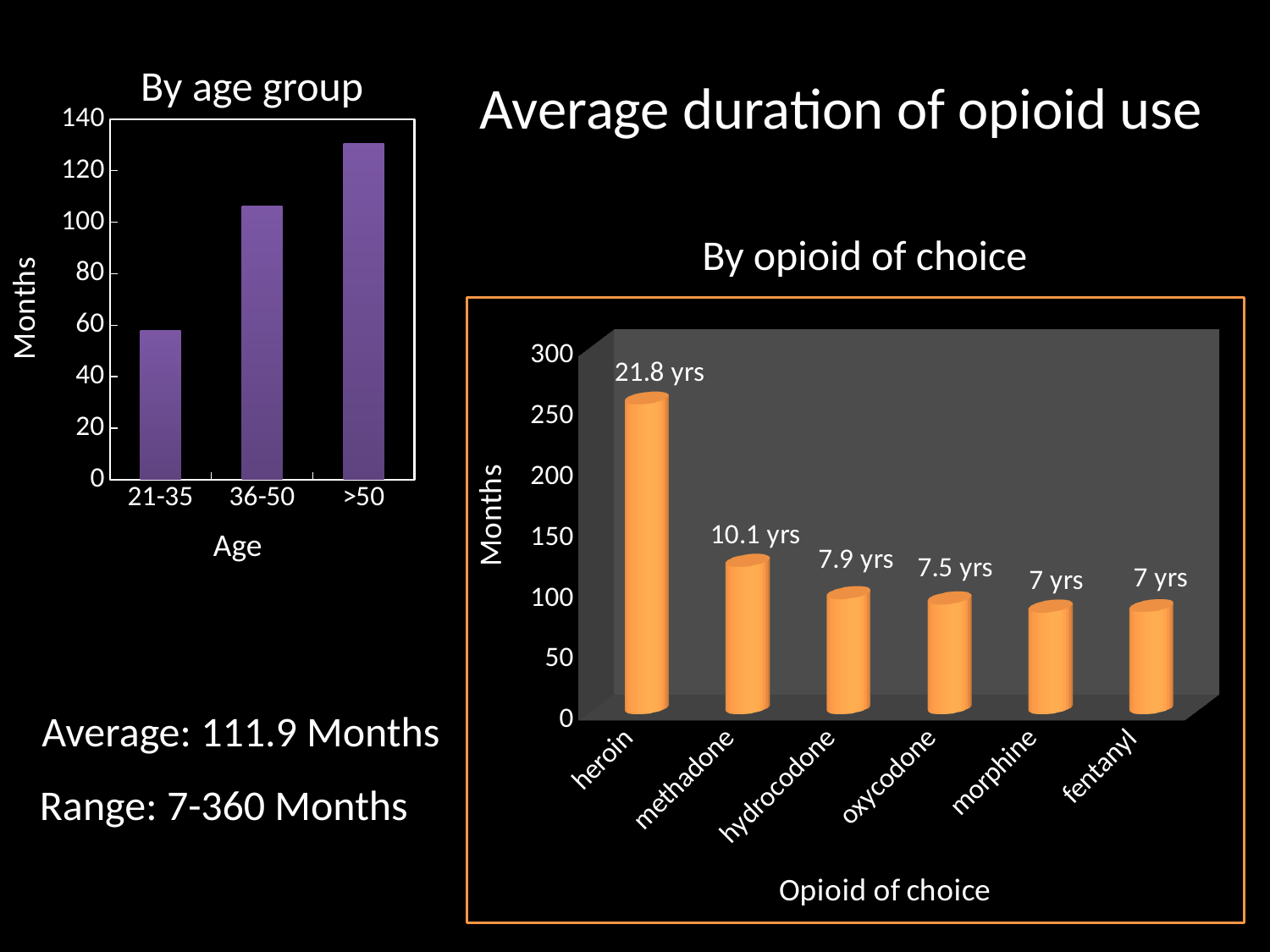

# Average duration of opioid use
By age group

### Chart

| Category |  |
|---|---|
| 21-35 | 57.93333333333333 |
| 36-50 | 106.30434782608695 |
| >50 | 130.68 |
By opioid of choice

[unsupported chart]

Average: 111.9 Months
Range: 7-360 Months